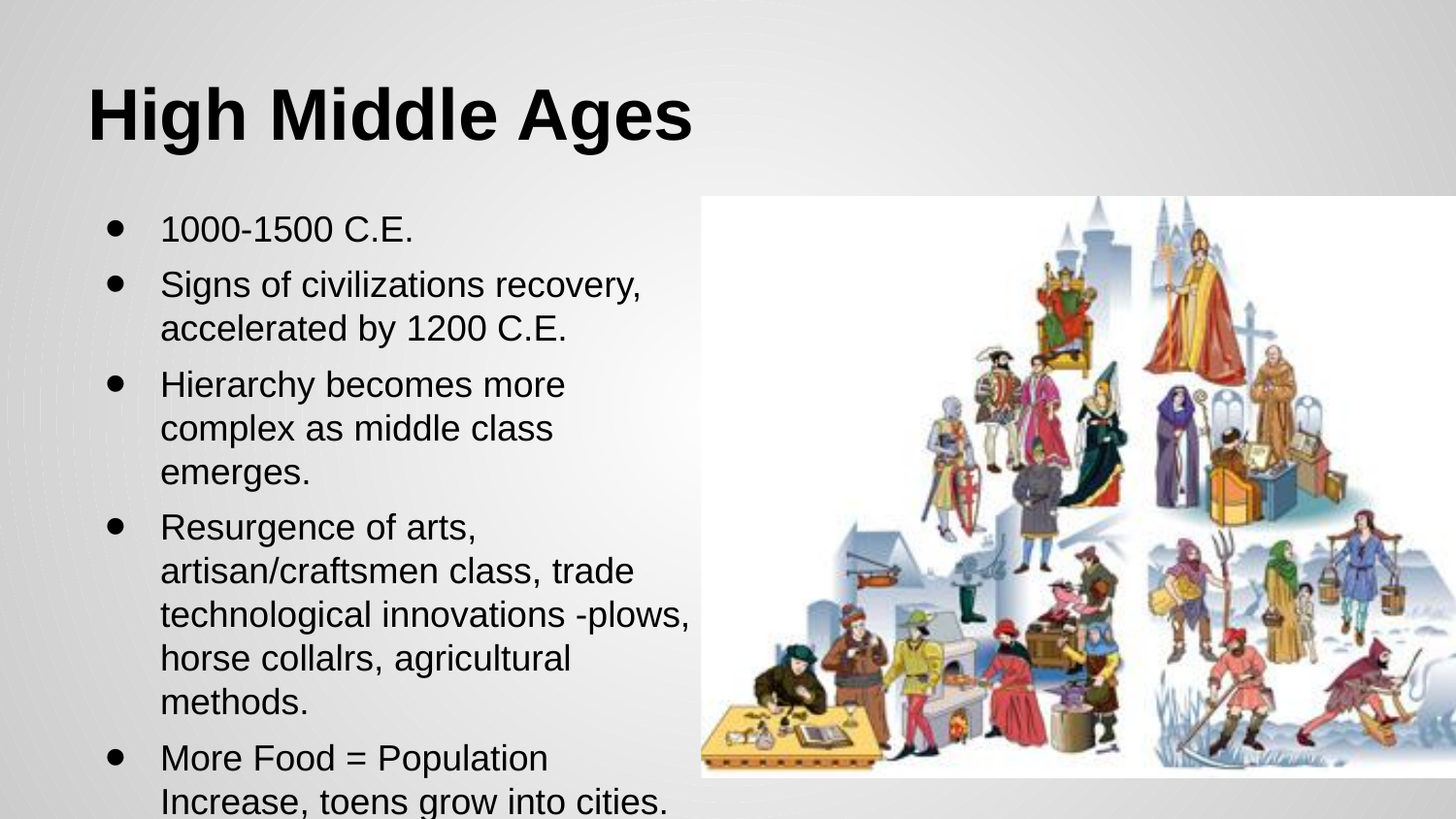

# High Middle Ages
1000-1500 C.E.
Signs of civilizations recovery, accelerated by 1200 C.E.
Hierarchy becomes more complex as middle class emerges.
Resurgence of arts, artisan/craftsmen class, trade technological innovations -plows, horse collalrs, agricultural methods.
More Food = Population Increase, toens grow into cities.